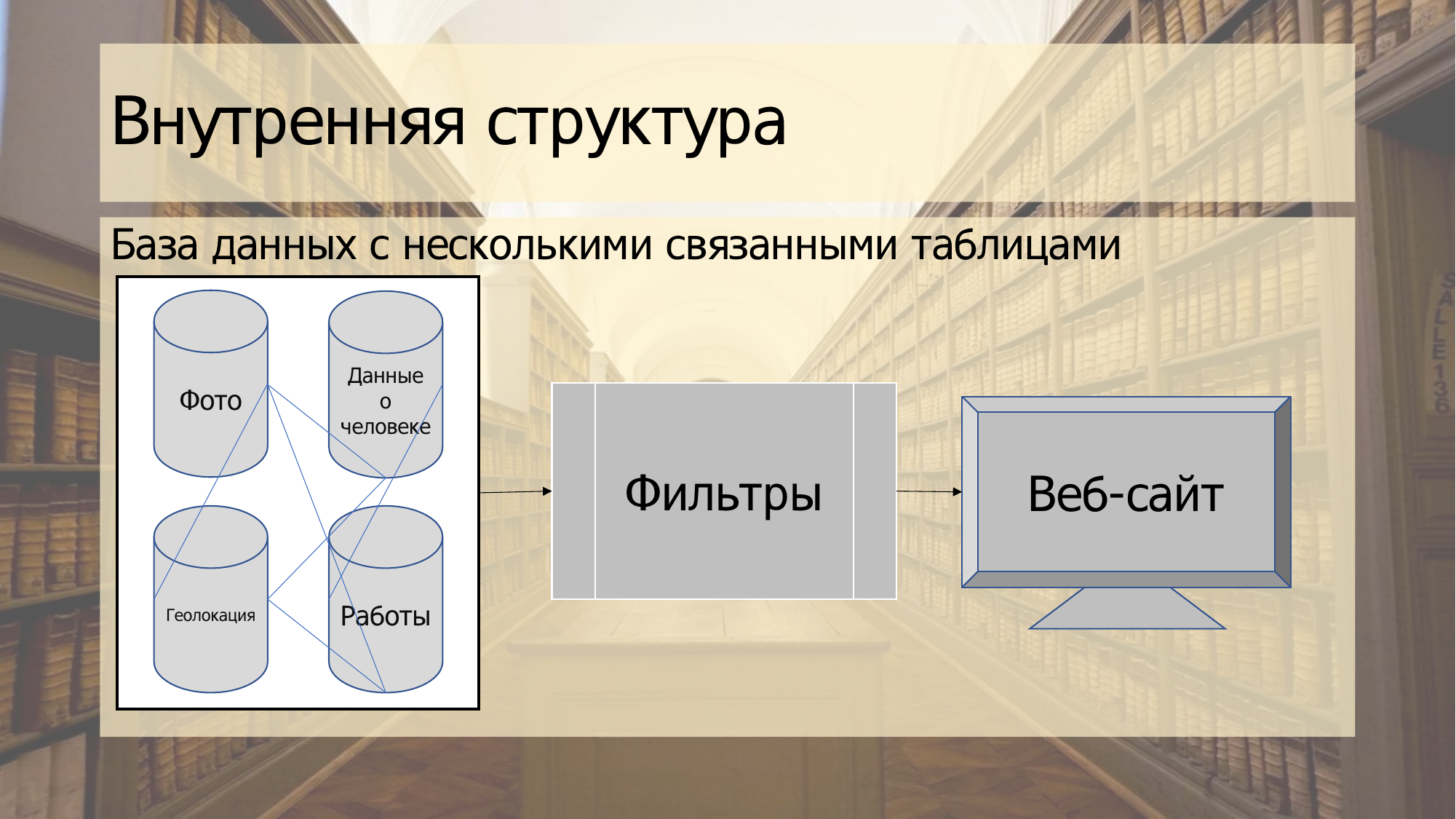

# Внутренняя структура
База данных с несколькими связанными таблицами

Фото
Данные о человеке
Фильтры
Веб-сайт
Геолокация
Работы